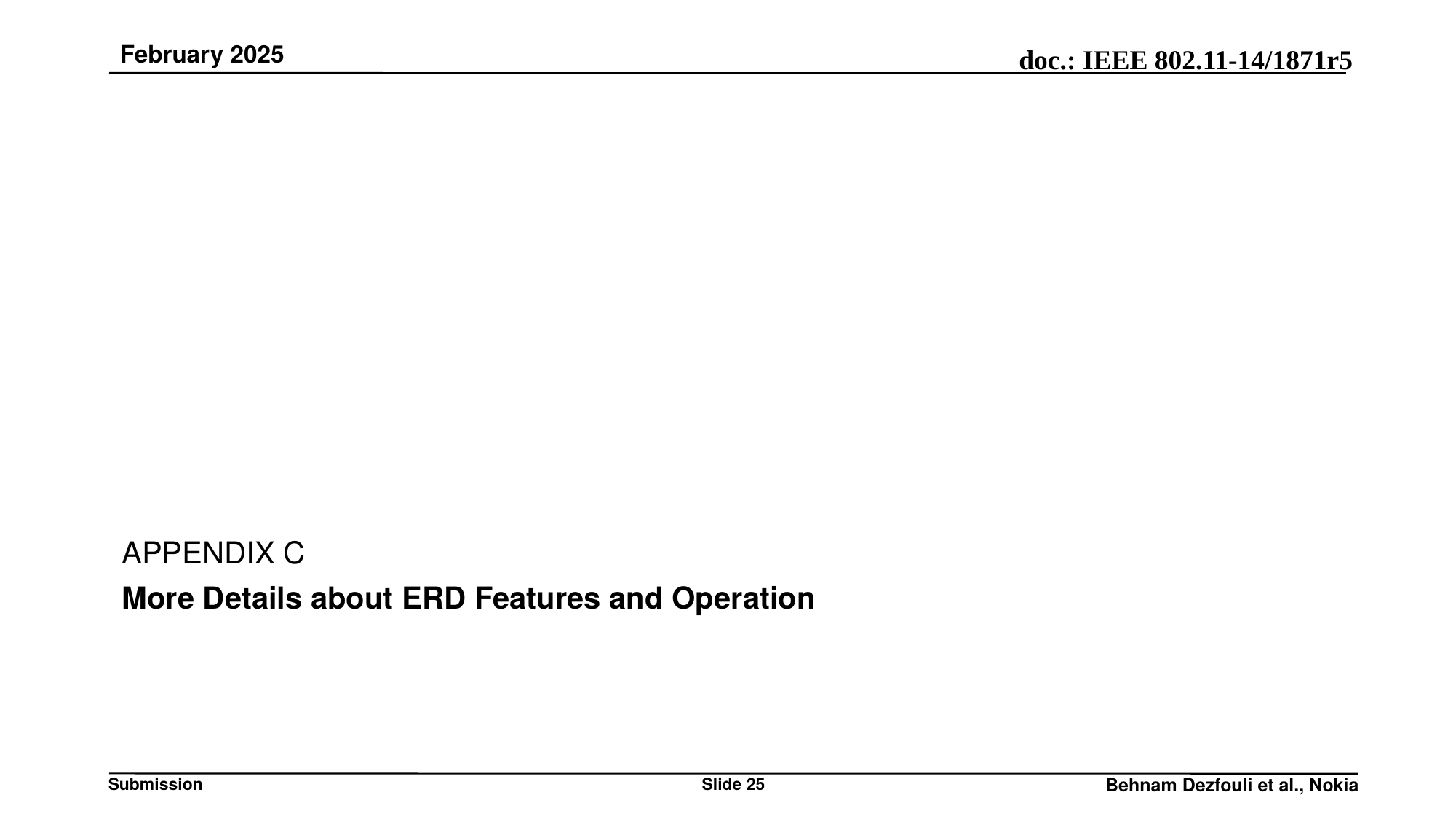

February 2025
APPENDIX C
More Details about ERD Features and Operation
Slide 25
Behnam Dezfouli et al., Nokia